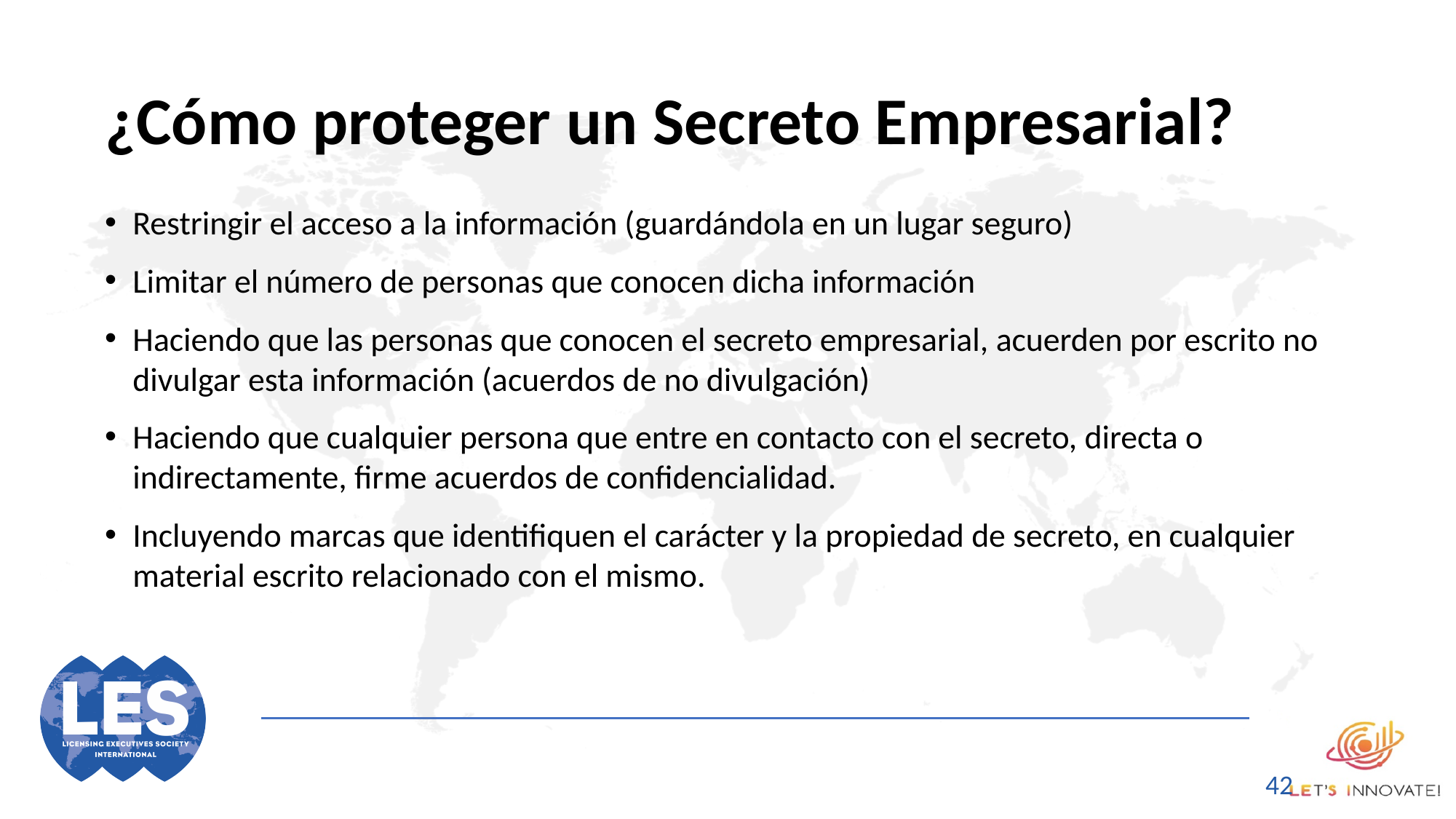

¿Cómo proteger un Secreto Empresarial?
Restringir el acceso a la información (guardándola en un lugar seguro)
Limitar el número de personas que conocen dicha información
Haciendo que las personas que conocen el secreto empresarial, acuerden por escrito no divulgar esta información (acuerdos de no divulgación)
Haciendo que cualquier persona que entre en contacto con el secreto, directa o indirectamente, firme acuerdos de confidencialidad.
Incluyendo marcas que identifiquen el carácter y la propiedad de secreto, en cualquier material escrito relacionado con el mismo.
42